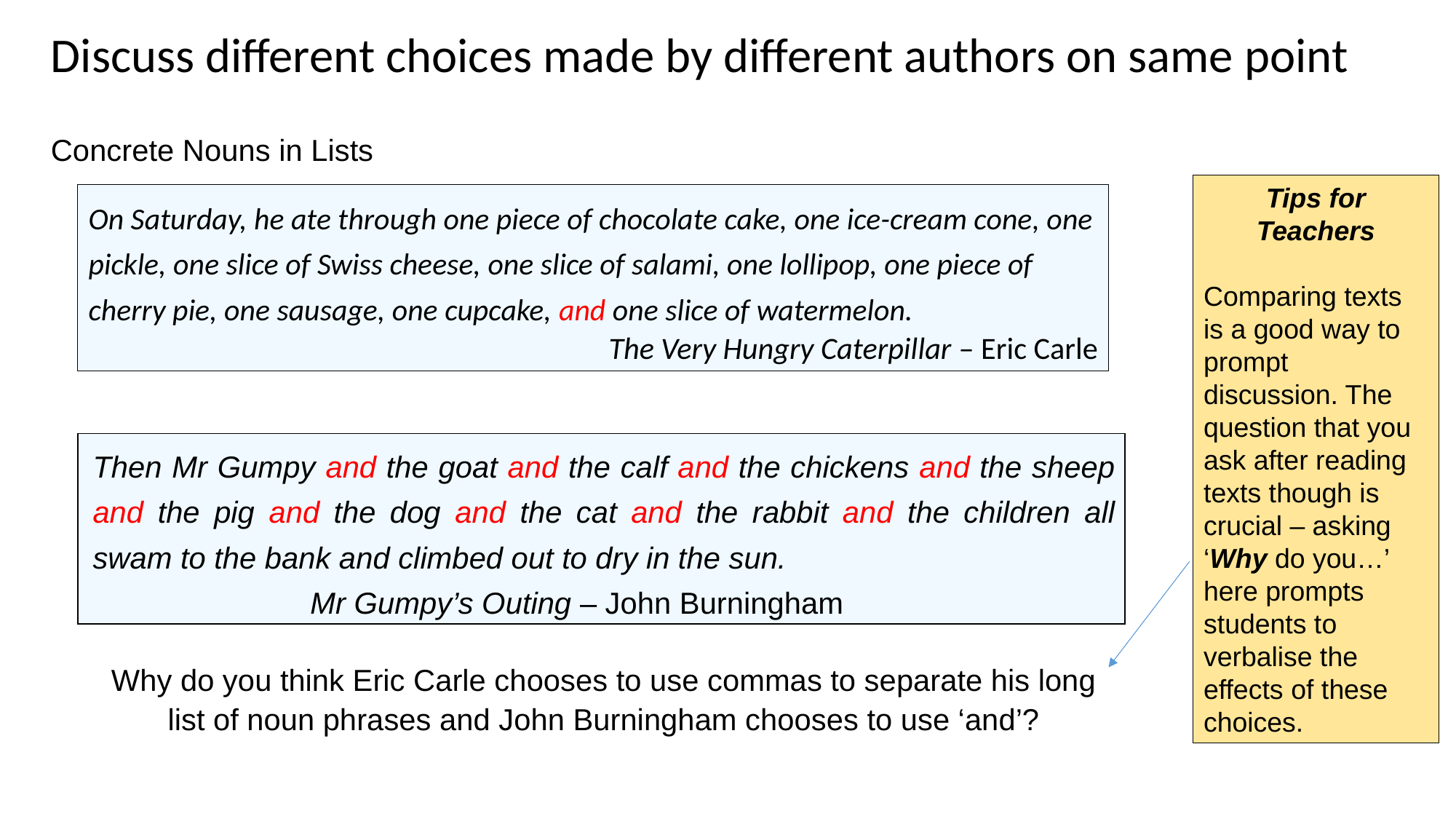

# Discuss different choices made by different authors on same point Concrete Nouns in Lists
Tips for Teachers

Comparing texts is a good way to prompt discussion. The question that you ask after reading texts though is crucial – asking ‘Why do you…’ here prompts students to verbalise the effects of these choices.
On Saturday, he ate through one piece of chocolate cake, one ice-cream cone, one pickle, one slice of Swiss cheese, one slice of salami, one lollipop, one piece of cherry pie, one sausage, one cupcake, and one slice of watermelon.
The Very Hungry Caterpillar – Eric Carle
Then Mr Gumpy and the goat and the calf and the chickens and the sheep and the pig and the dog and the cat and the rabbit and the children all swam to the bank and climbed out to dry in the sun.
                          Mr Gumpy’s Outing – John Burningham
Why do you think Eric Carle chooses to use commas to separate his long list of noun phrases and John Burningham chooses to use ‘and’?